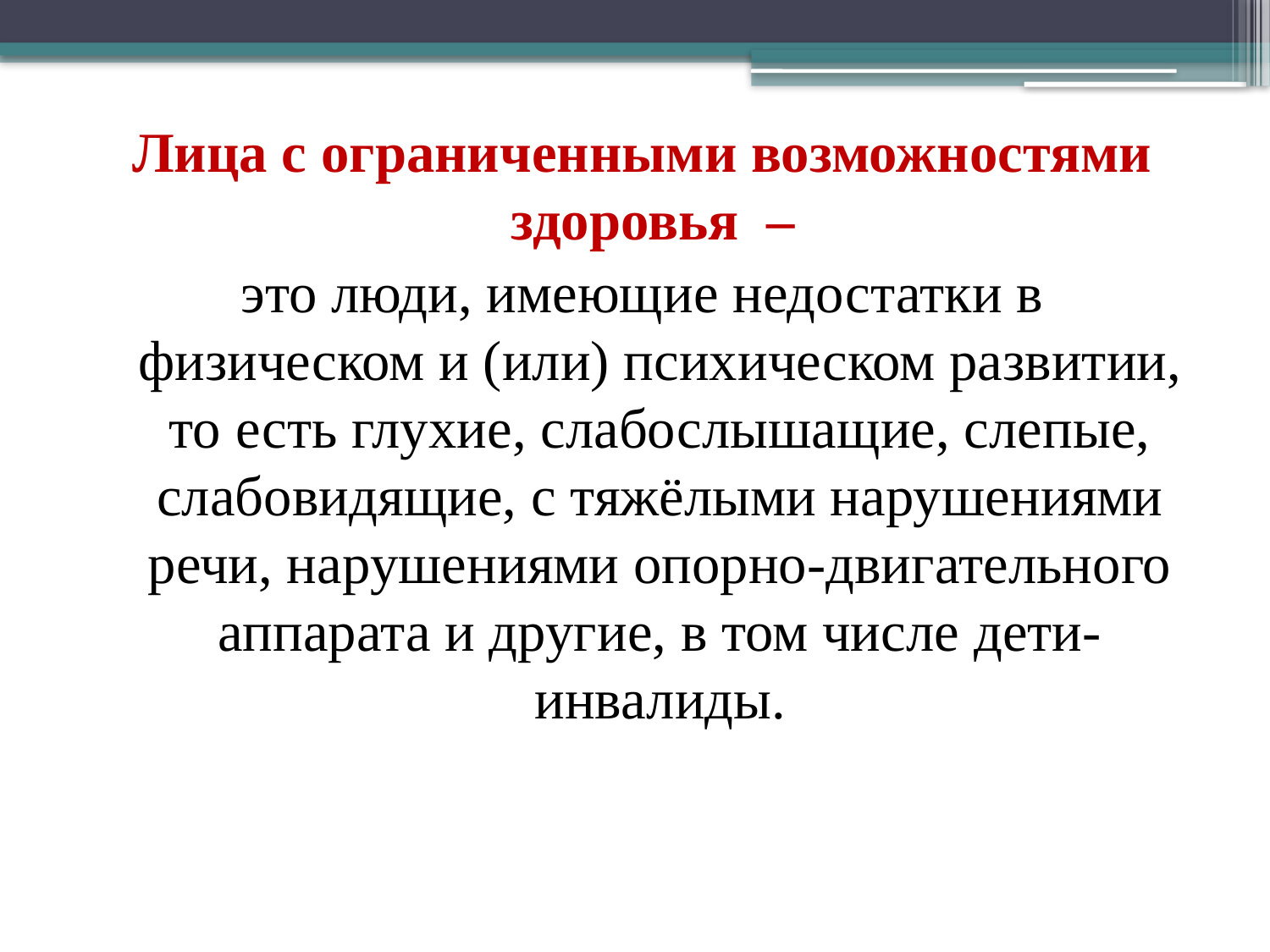

Лица с ограниченными возможностями здоровья  –
это люди, имеющие недостатки в физическом и (или) психическом развитии, то есть глухие, слабослышащие, слепые, слабовидящие, с тяжёлыми нарушениями речи, нарушениями опорно-двигательного аппарата и другие, в том числе дети-инвалиды.